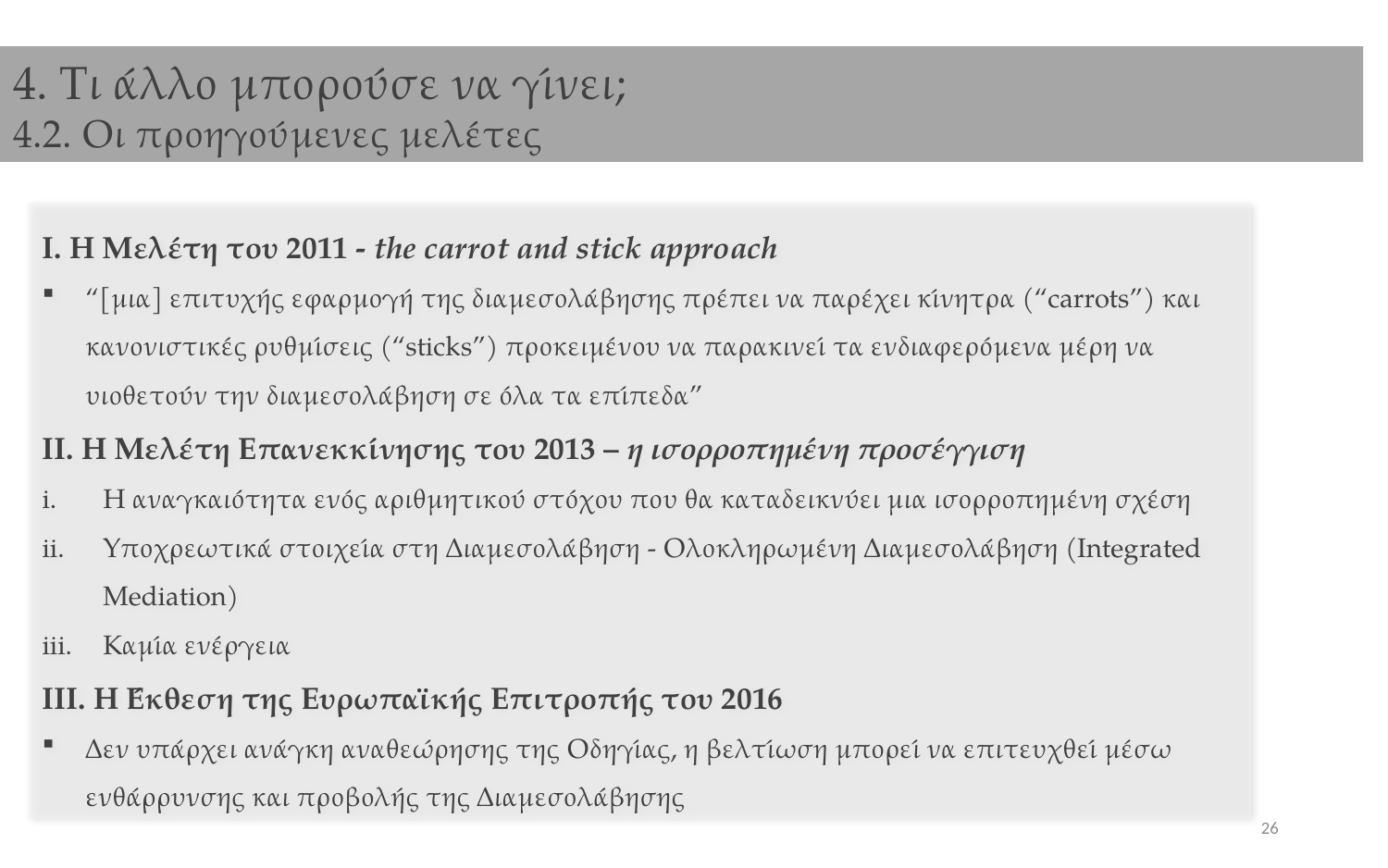

4. Τι άλλο μπορούσε να γίνει;
4.2. Οι προηγούμενες μελέτες
I. Η Μελέτη του 2011 - the carrot and stick approach
“[μια] επιτυχής εφαρμογή της διαμεσολάβησης πρέπει να παρέχει κίνητρα (“carrots”) και κανονιστικές ρυθμίσεις (“sticks”) προκειμένου να παρακινεί τα ενδιαφερόμενα μέρη να υιοθετούν την διαμεσολάβηση σε όλα τα επίπεδα”
II. Η Μελέτη Επανεκκίνησης του 2013 – η ισορροπημένη προσέγγιση
Η αναγκαιότητα ενός αριθμητικού στόχου που θα καταδεικνύει μια ισορροπημένη σχέση
Υποχρεωτικά στοιχεία στη Διαμεσολάβηση - Ολοκληρωμένη Διαμεσολάβηση (Integrated Mediation)
Καμία ενέργεια
III. Η Έκθεση της Ευρωπαϊκής Επιτροπής του 2016
Δεν υπάρχει ανάγκη αναθεώρησης της Οδηγίας, η βελτίωση μπορεί να επιτευχθεί μέσω ενθάρρυνσης και προβολής της Διαμεσολάβησης

26